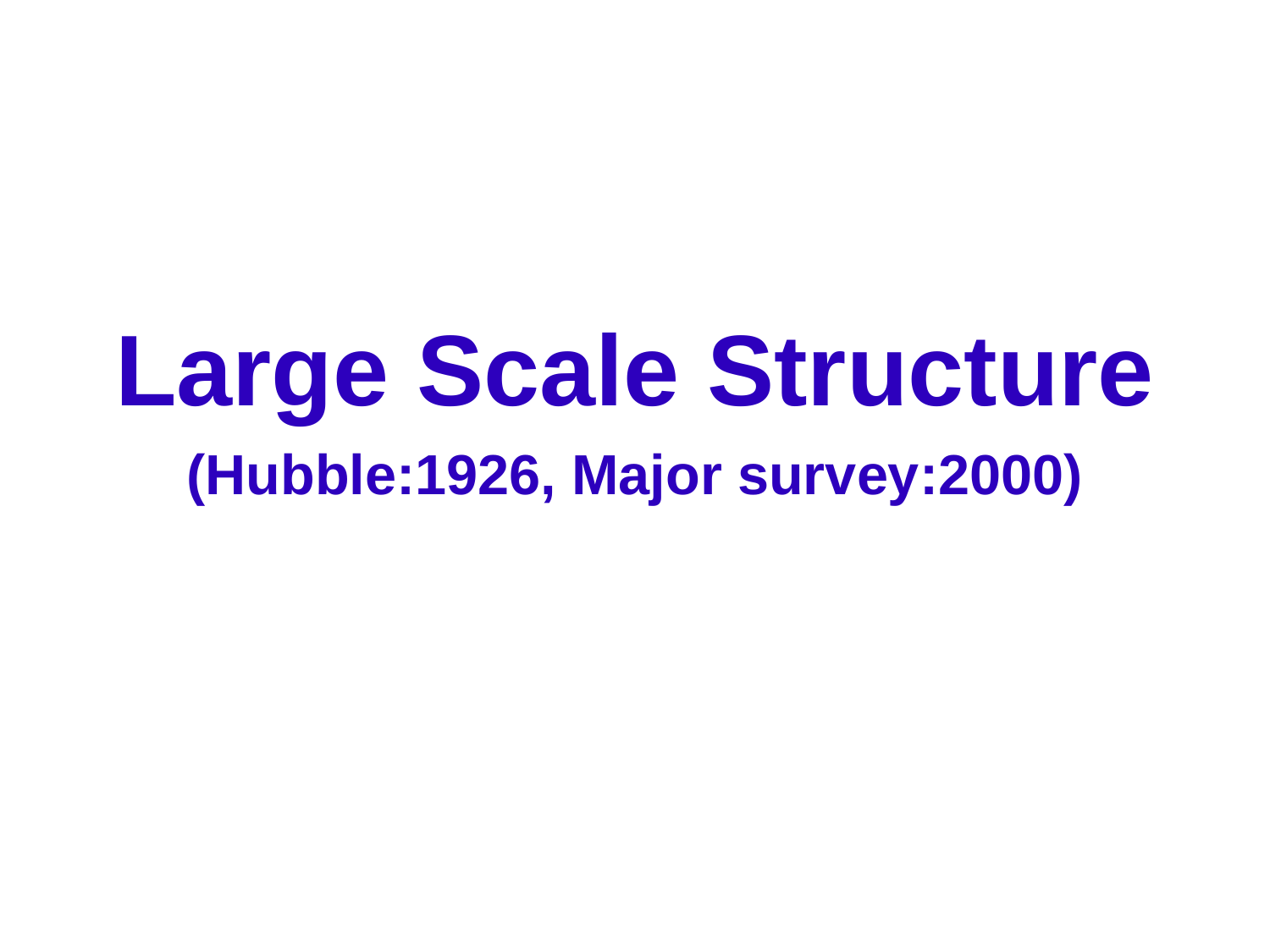

#

Large Scale Structure
(Hubble:1926, Major survey:2000)
42